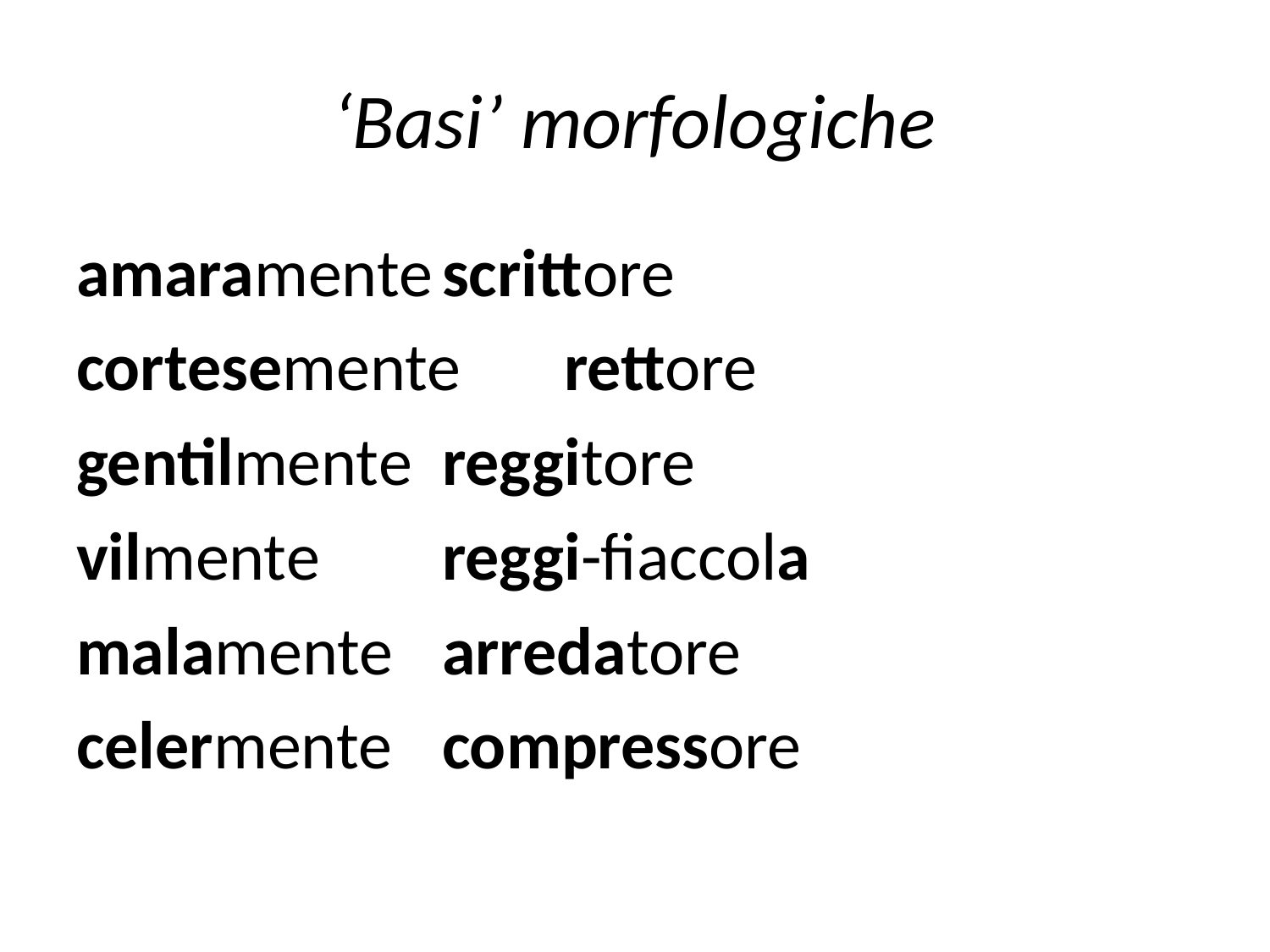

# ‘Basi’ morfologiche
amaramente			scrittore
cortesemente		rettore
gentilmente			reggitore
vilmente				reggi-fiaccola
malamente			arredatore
celermente			compressore